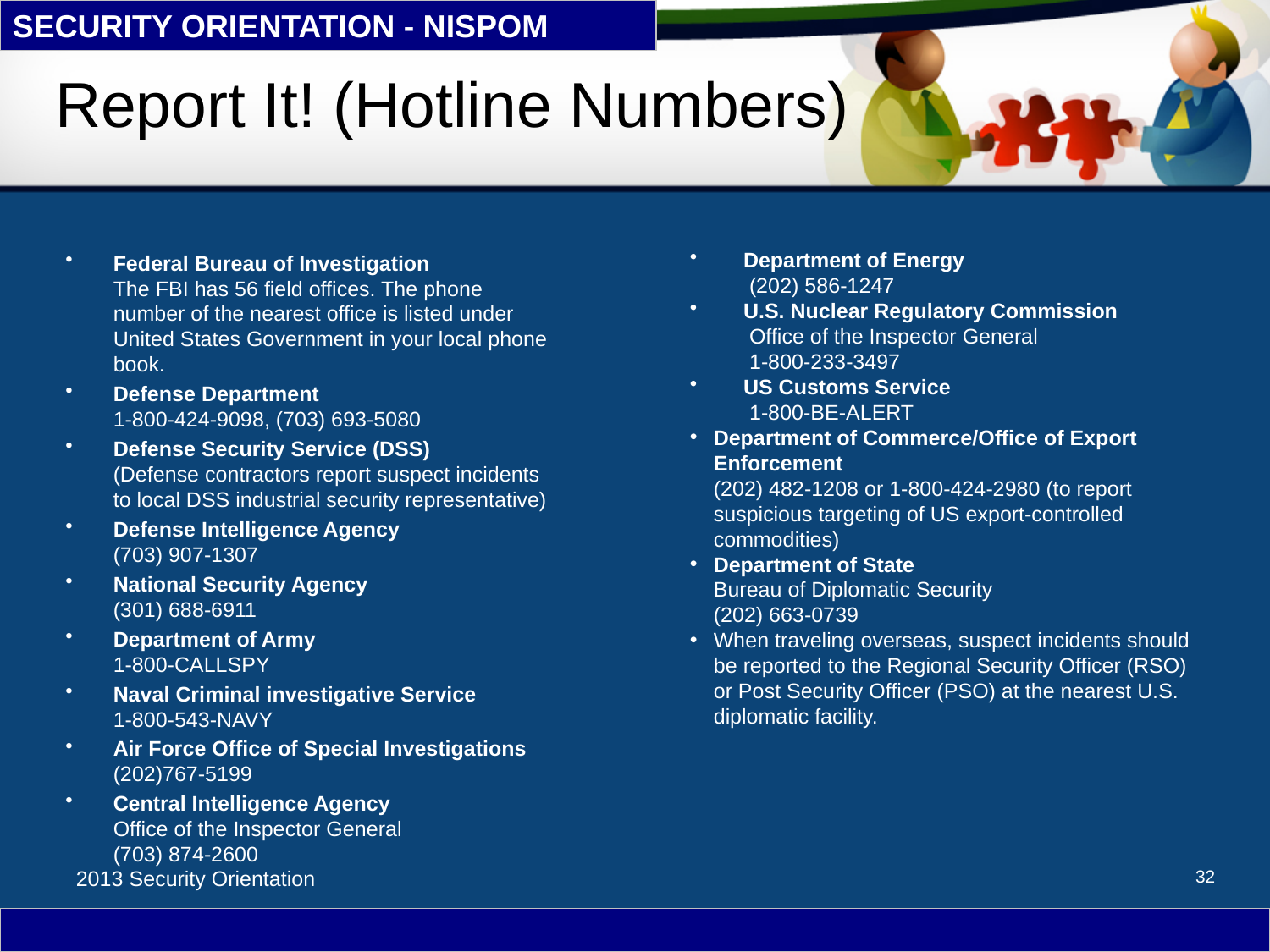

# Report It! (Hotline Numbers)
    Department of Energy
     (202) 586-1247
    U.S. Nuclear Regulatory Commission
     Office of the Inspector General
     1-800-233-3497
    US Customs Service
     1-800-BE-ALERT
Department of Commerce/Office of Export   Enforcement
(202) 482-1208 or 1-800-424-2980 (to report suspicious targeting of US export-controlled commodities)
Department of State
Bureau of Diplomatic Security
(202) 663-0739
When traveling overseas, suspect incidents should be reported to the Regional Security Officer (RSO) or Post Security Officer (PSO) at the nearest U.S. diplomatic facility.

Federal Bureau of Investigation
The FBI has 56 field offices. The phone number of the nearest office is listed under United States Government in your local phone book.
Defense Department
1-800-424-9098, (703) 693-5080
Defense Security Service (DSS)
(Defense contractors report suspect incidents to local DSS industrial security representative)
Defense Intelligence Agency
(703) 907-1307
National Security Agency
(301) 688-6911
Department of Army
1-800-CALLSPY
Naval Criminal investigative Service
1-800-543-NAVY
Air Force Office of Special Investigations
(202)767-5199
Central Intelligence Agency
Office of the Inspector General
(703) 874-2600

32